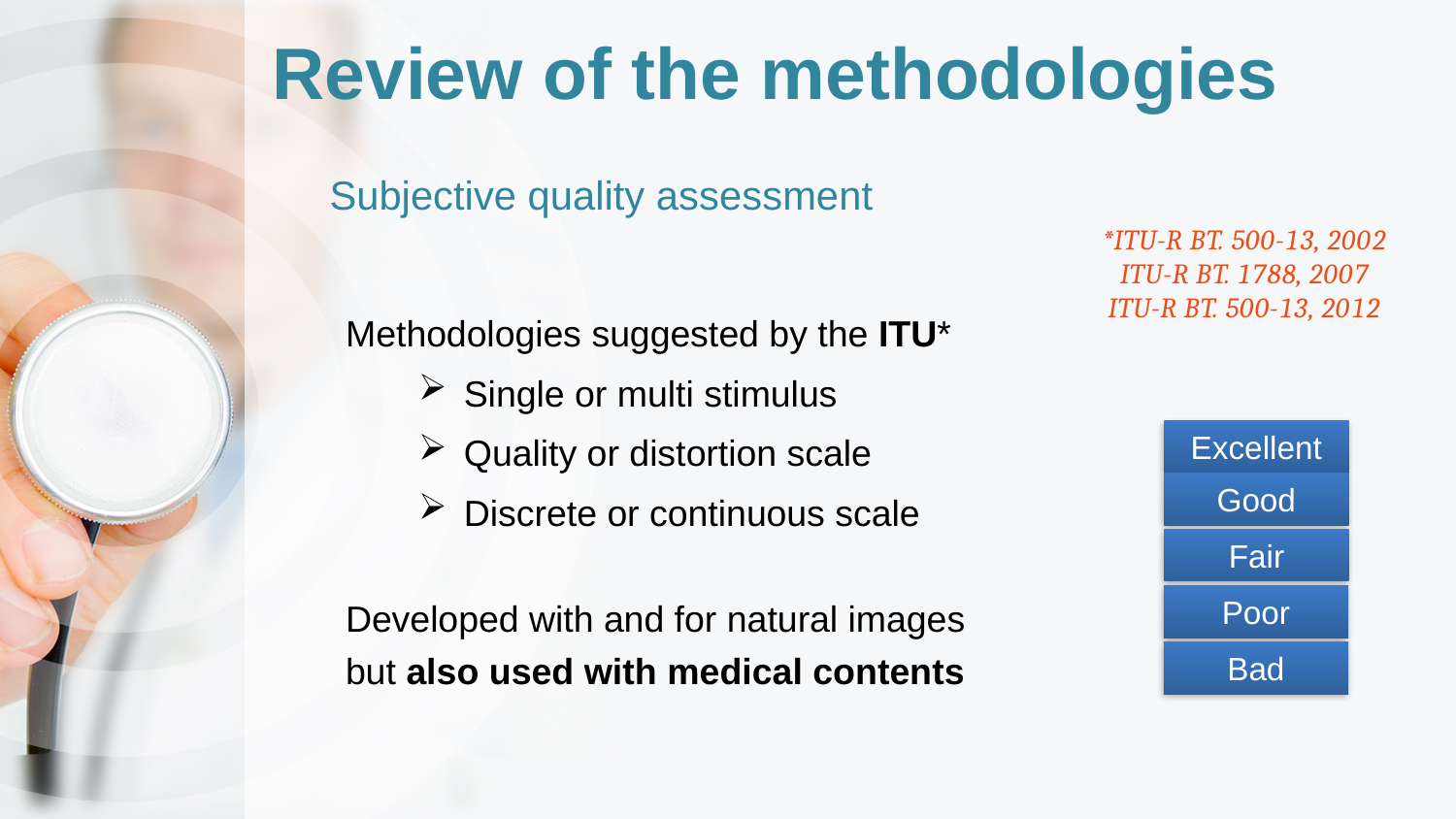

# Review of the methodologies
Subjective quality assessment
*ITU-R BT. 500-13, 2002
ITU-R BT. 1788, 2007
ITU-R BT. 500-13, 2012

Methodologies suggested by the ITU*
Single or multi stimulus
Quality or distortion scale
Discrete or continuous scale

Developed with and for natural images
but also used with medical contents

Excellent
Good
Fair
Poor
Bad